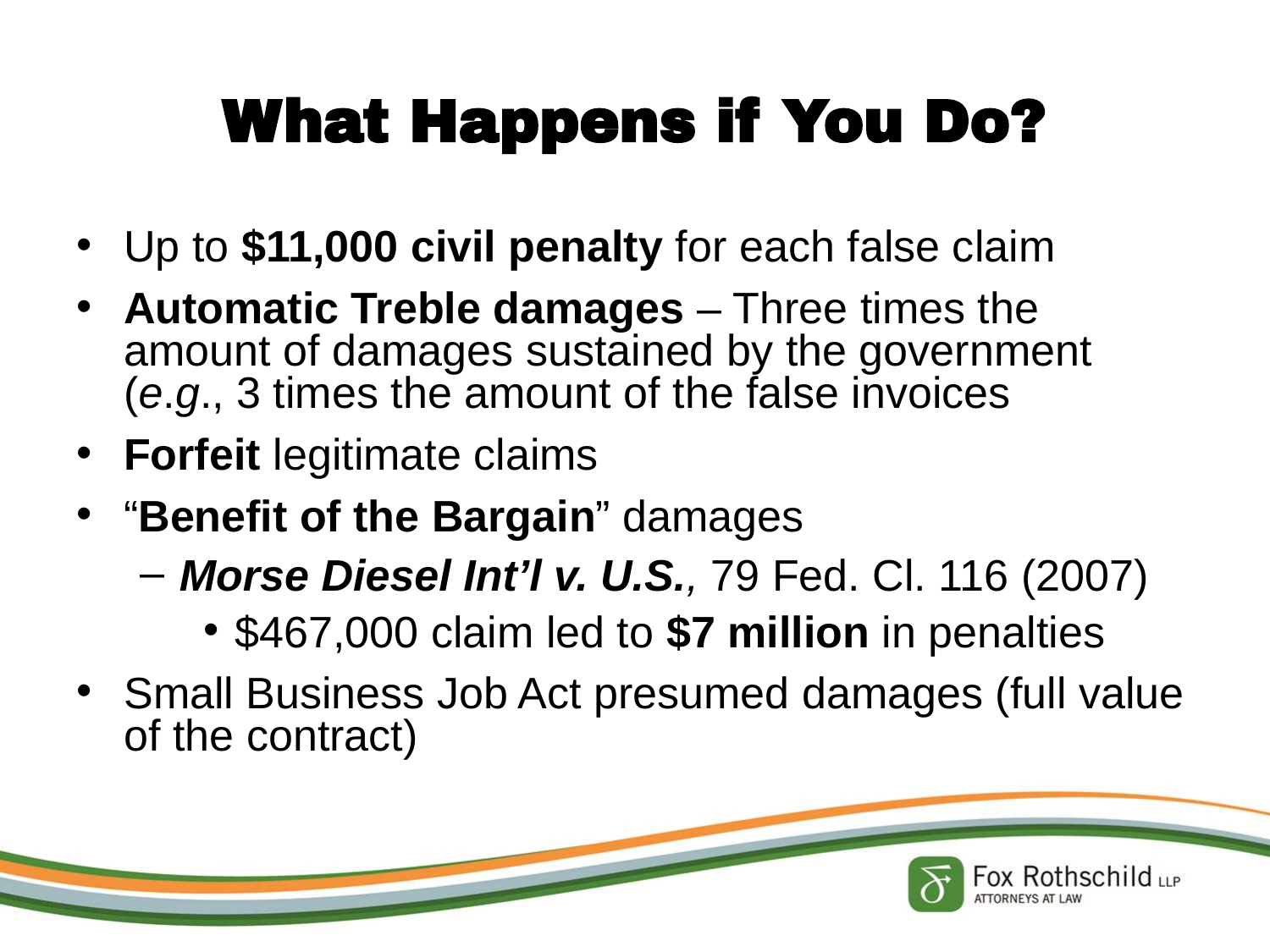

# What Happens if You Do?
Up to $11,000 civil penalty for each false claim
Automatic Treble damages – Three times the amount of damages sustained by the government (e.g., 3 times the amount of the false invoices
Forfeit legitimate claims
“Benefit of the Bargain” damages
Morse Diesel Int’l v. U.S., 79 Fed. Cl. 116 (2007)
$467,000 claim led to $7 million in penalties
Small Business Job Act presumed damages (full value of the contract)